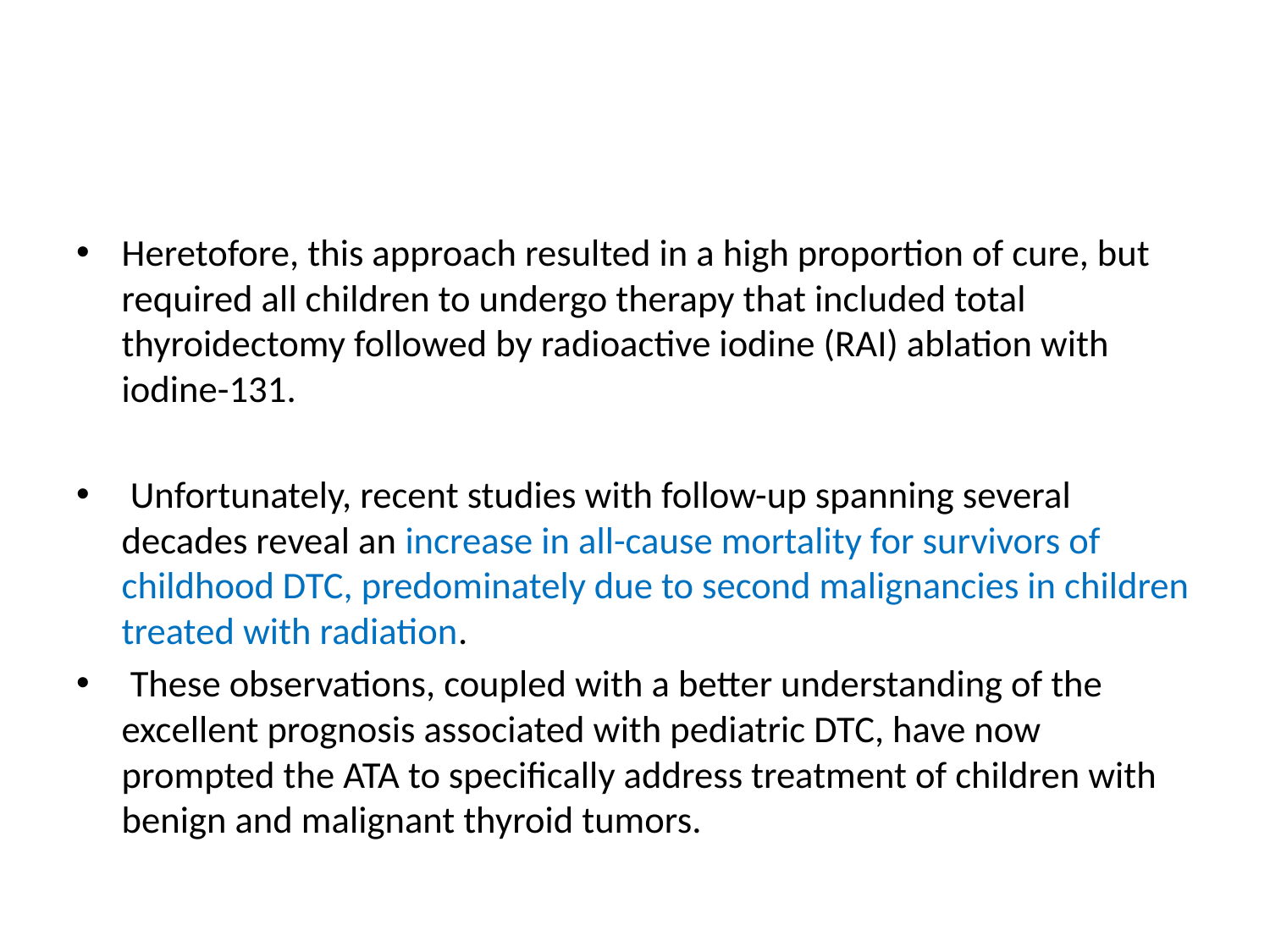

#
Heretofore, this approach resulted in a high proportion of cure, but required all children to undergo therapy that included total thyroidectomy followed by radioactive iodine (RAI) ablation with iodine-131.

 Unfortunately, recent studies with follow-up spanning several decades reveal an increase in all-cause mortality for survivors of childhood DTC, predominately due to second malignancies in children treated with radiation.
 These observations, coupled with a better understanding of the excellent prognosis associated with pediatric DTC, have now prompted the ATA to specifically address treatment of children with benign and malignant thyroid tumors.